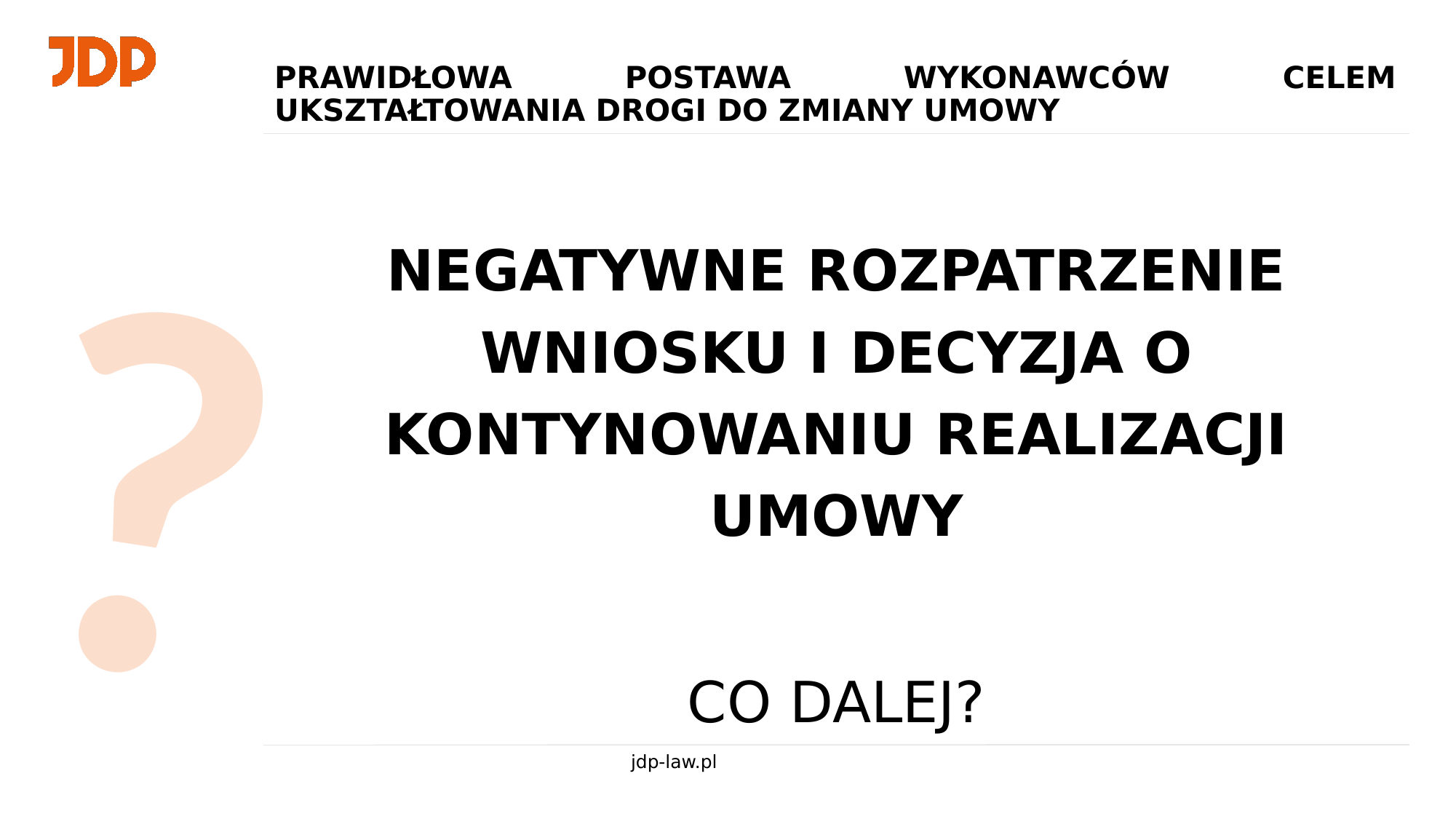

# PRAWIDŁOWA POSTAWA WYKONAWCÓW CELEM UKSZTAŁTOWANIA DROGI DO ZMIANY UMOWY

NEGATYWNE ROZPATRZENIE WNIOSKU I DECYZJA O KONTYNOWANIU REALIZACJI UMOWY

CO DALEJ?

?